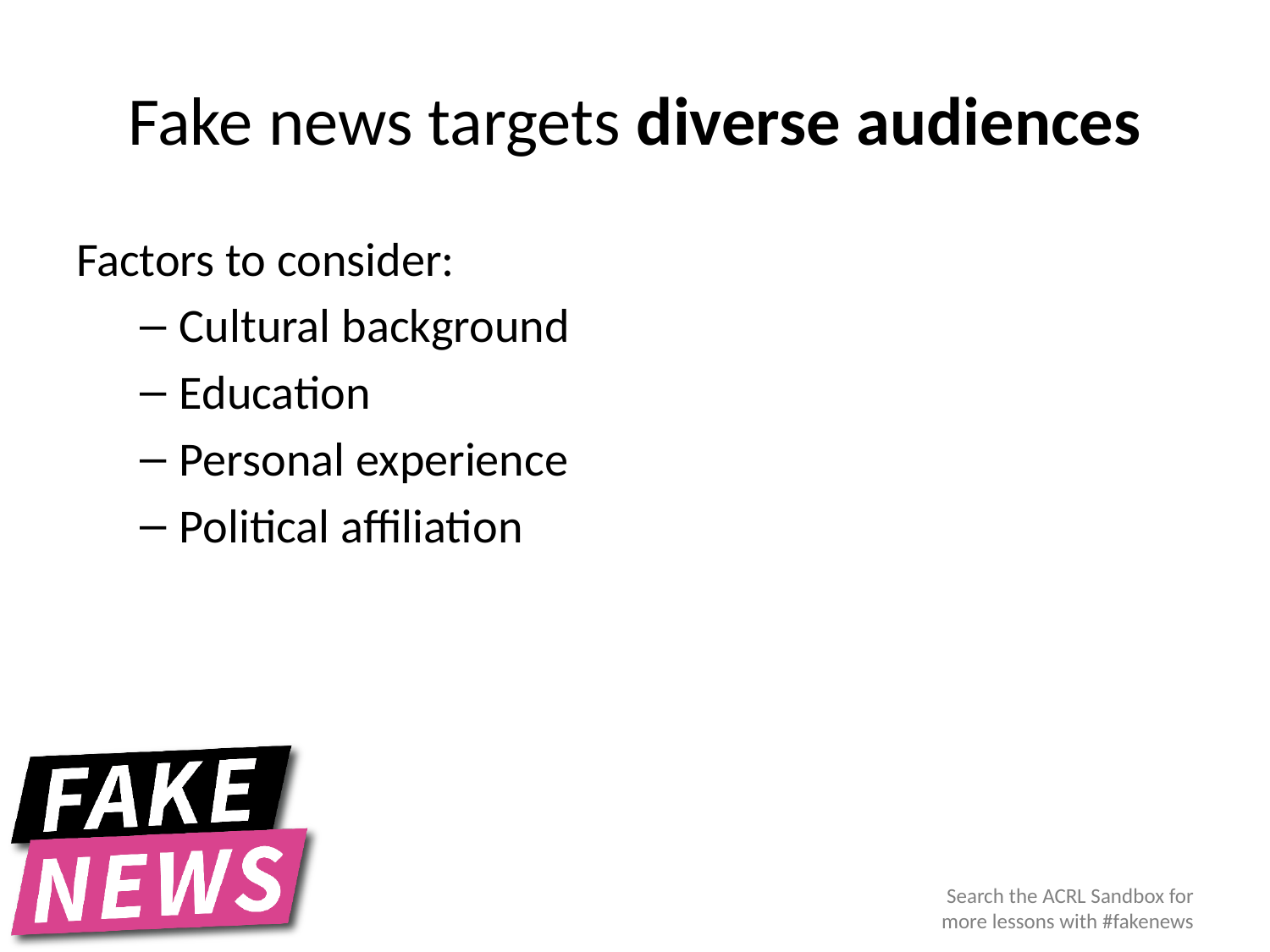

# Fake news targets diverse audiences
Factors to consider:
Cultural background
Education
Personal experience
Political affiliation